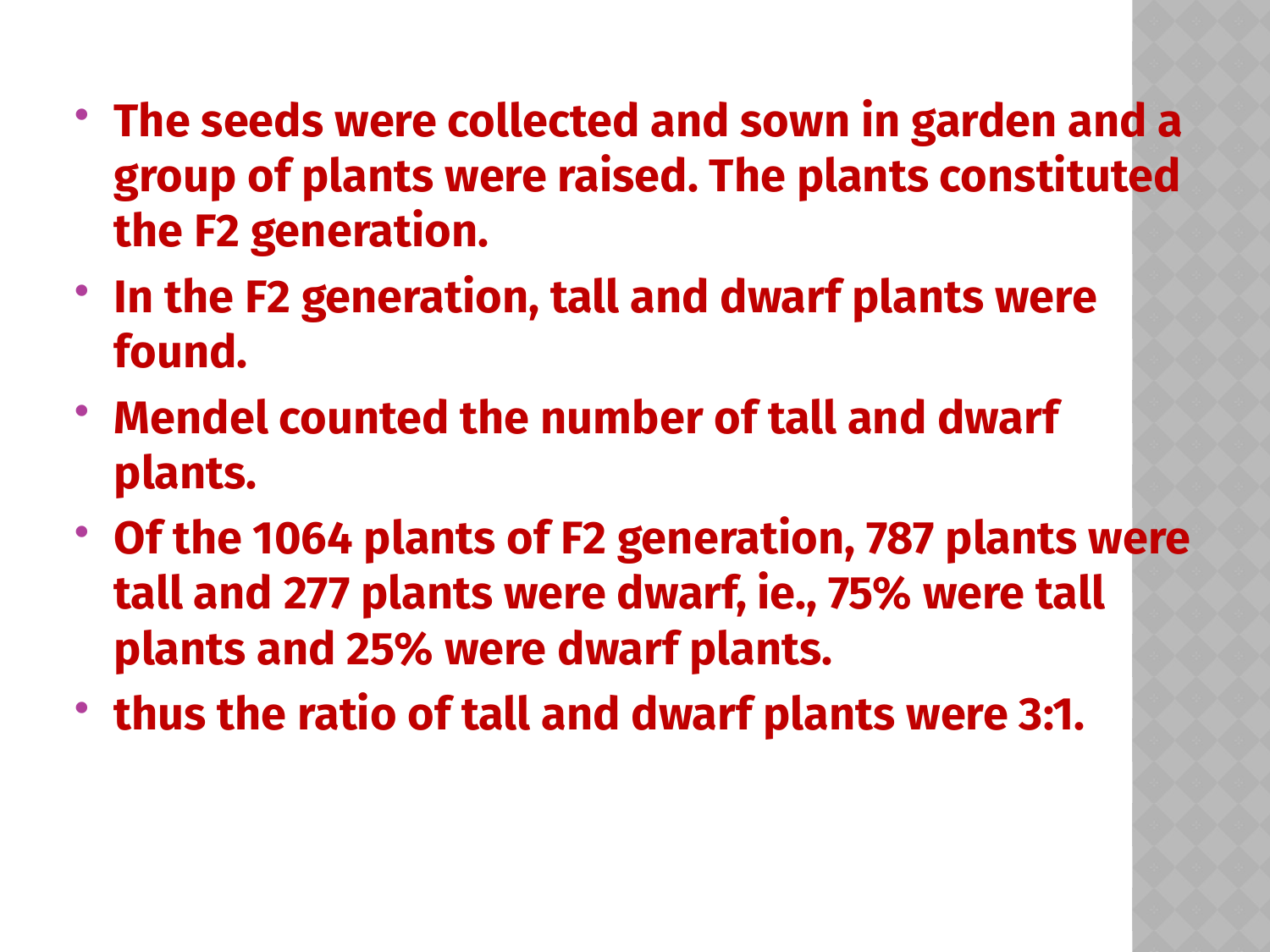

#
The seeds were collected and sown in garden and a group of plants were raised. The plants constituted the F2 generation.
In the F2 generation, tall and dwarf plants were found.
Mendel counted the number of tall and dwarf plants.
Of the 1064 plants of F2 generation, 787 plants were tall and 277 plants were dwarf, ie., 75% were tall plants and 25% were dwarf plants.
thus the ratio of tall and dwarf plants were 3:1.